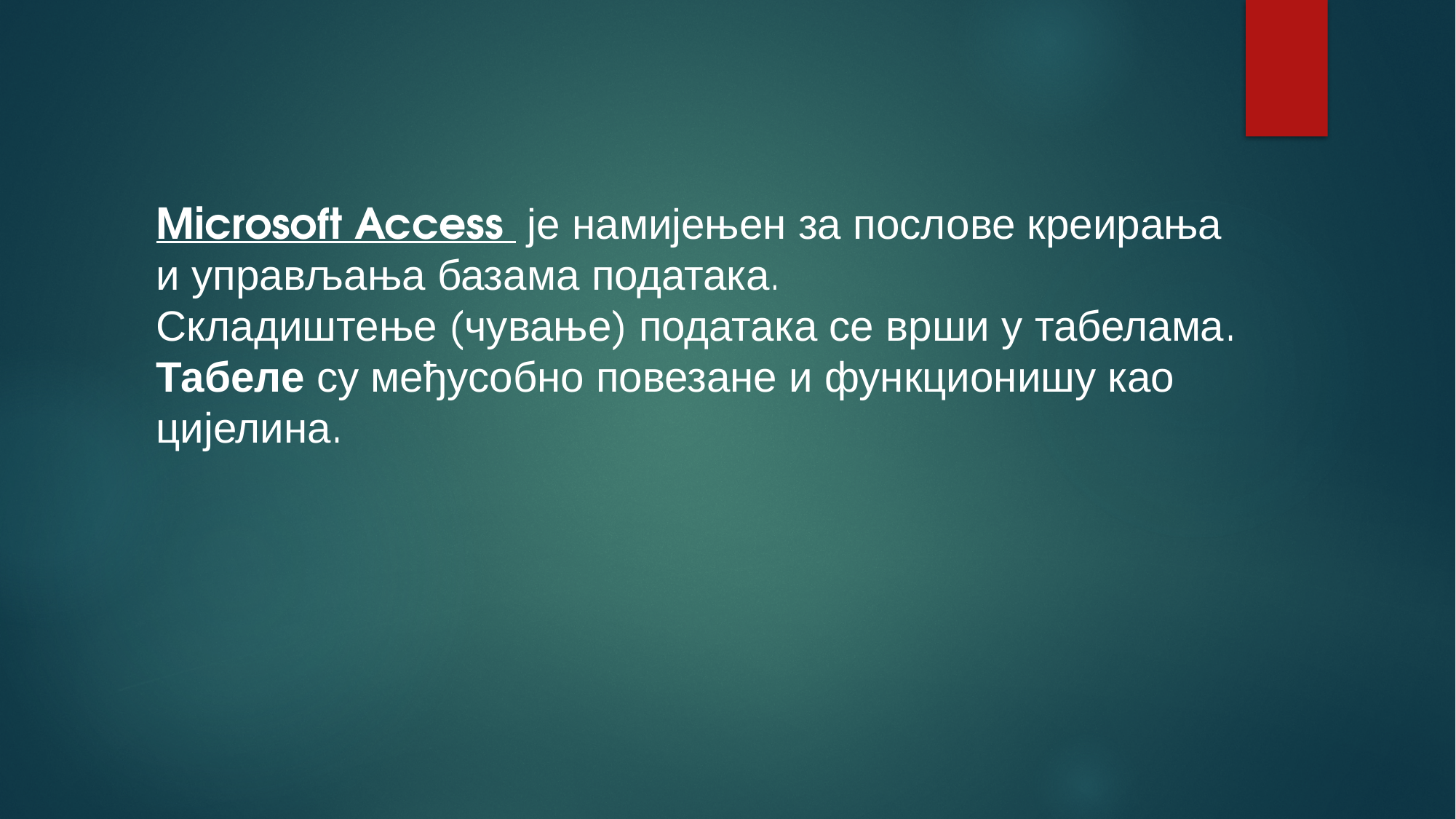

Microsoft Access  је намијењен за послове креирања и управљања базама података.
Складиштење (чување) података се врши у табелама.
Табеле су међусобно повезане и функционишу као цијелина.